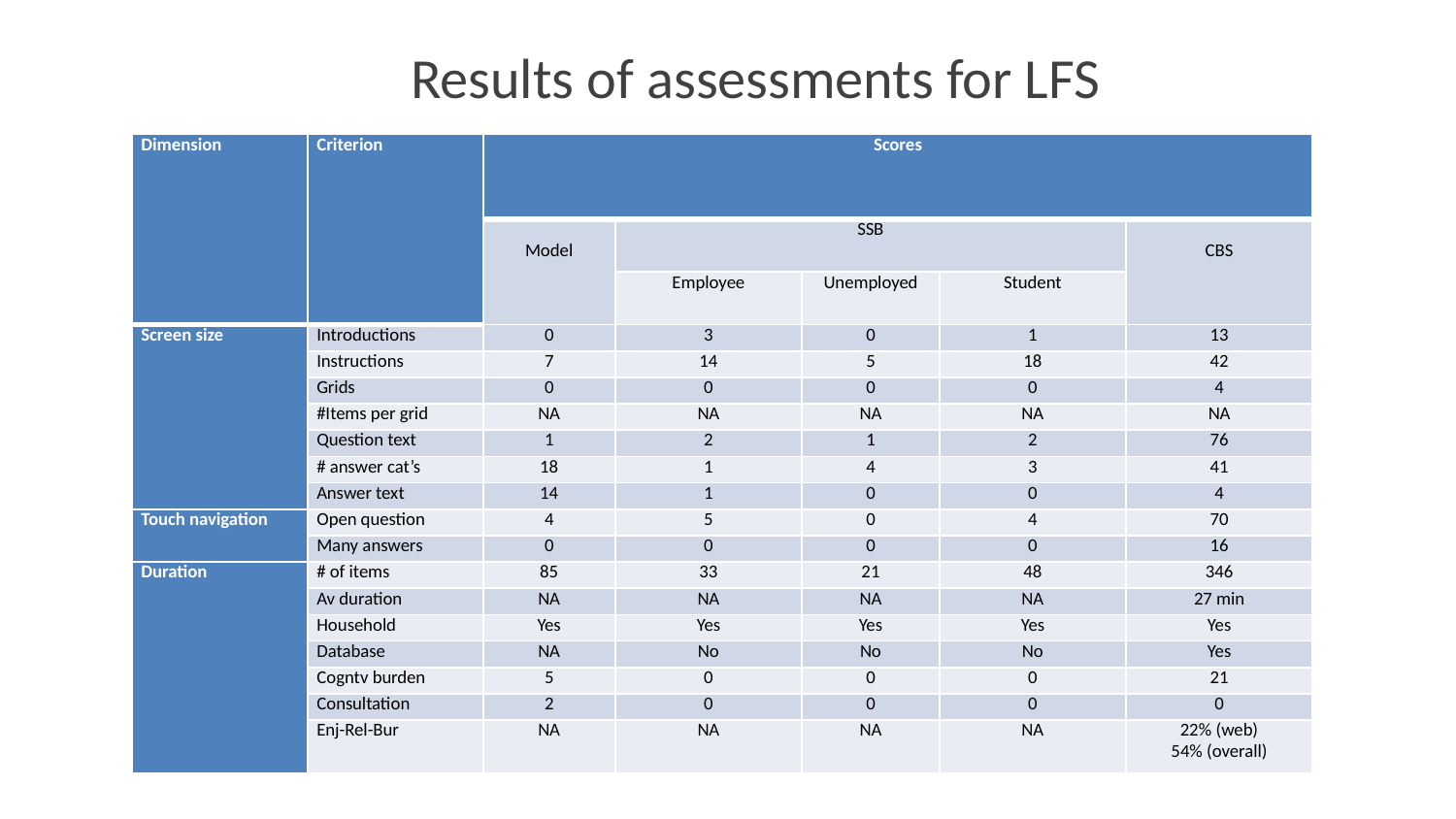

# Results of assessments for LFS
| Dimension | Criterion | Scores |  |  |  |  |
| --- | --- | --- | --- | --- | --- | --- |
|  |  | Model | SSB |  |  | CBS |
|  |  |  | Employee | Unemployed | Student |  |
| Screen size | Introductions | 0 | 3 | 0 | 1 | 13 |
|  | Instructions | 7 | 14 | 5 | 18 | 42 |
|  | Grids | 0 | 0 | 0 | 0 | 4 |
|  | #Items per grid | NA | NA | NA | NA | NA |
|  | Question text | 1 | 2 | 1 | 2 | 76 |
|  | # answer cat’s | 18 | 1 | 4 | 3 | 41 |
|  | Answer text | 14 | 1 | 0 | 0 | 4 |
| Touch navigation | Open question | 4 | 5 | 0 | 4 | 70 |
|  | Many answers | 0 | 0 | 0 | 0 | 16 |
| Duration | # of items | 85 | 33 | 21 | 48 | 346 |
|  | Av duration | NA | NA | NA | NA | 27 min |
|  | Household | Yes | Yes | Yes | Yes | Yes |
|  | Database | NA | No | No | No | Yes |
|  | Cogntv burden | 5 | 0 | 0 | 0 | 21 |
|  | Consultation | 2 | 0 | 0 | 0 | 0 |
|  | Enj-Rel-Bur | NA | NA | NA | NA | 22% (web) 54% (overall) |
11